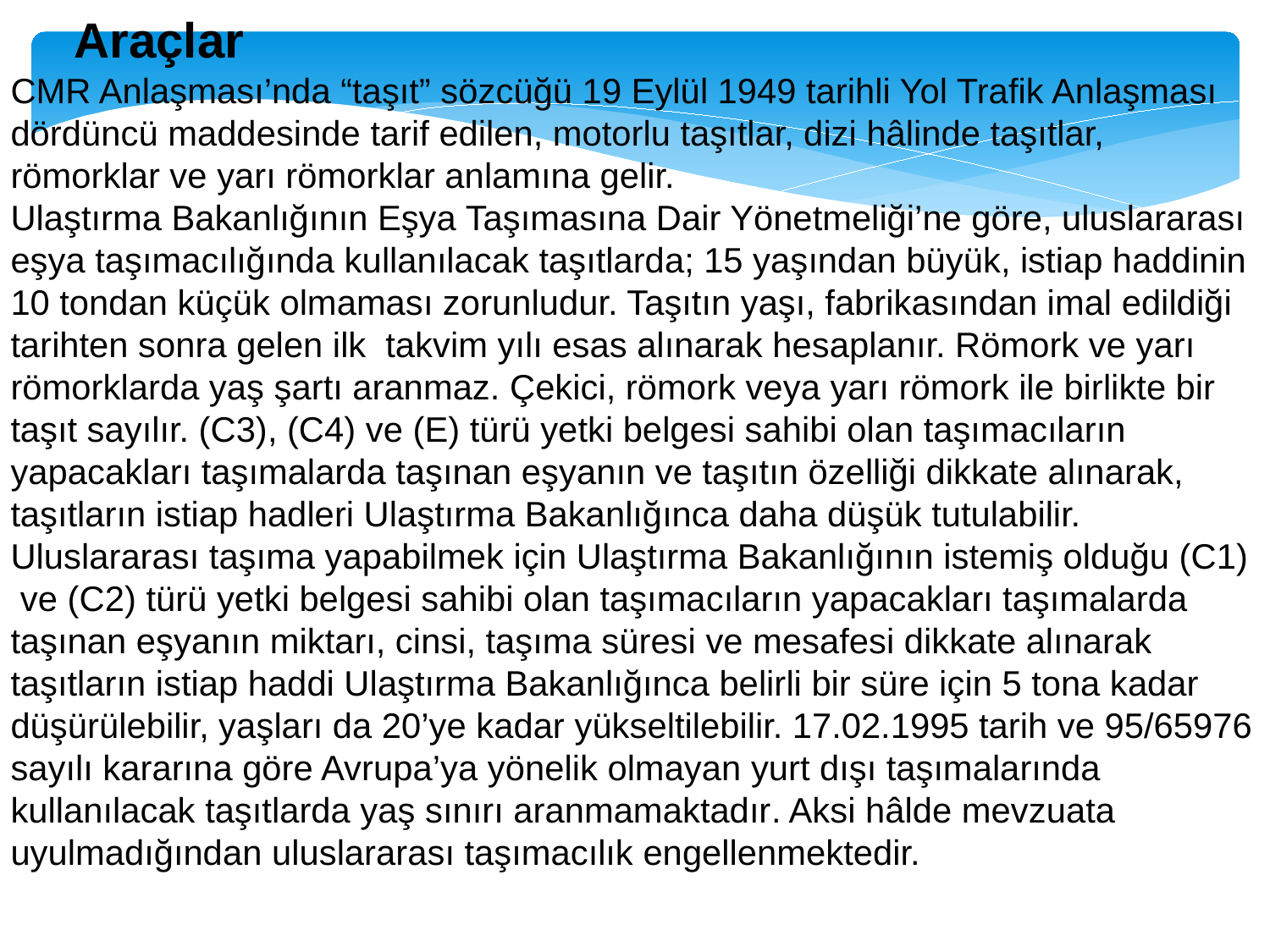

Araçlar
CMR Anlaşması’nda “taşıt” sözcüğü 19 Eylül 1949 tarihli Yol Trafik Anlaşması dördüncü maddesinde tarif edilen, motorlu taşıtlar, dizi hâlinde taşıtlar, römorklar ve yarı römorklar anlamına gelir.
Ulaştırma Bakanlığının Eşya Taşımasına Dair Yönetmeliği’ne göre, uluslararası eşya taşımacılığında kullanılacak taşıtlarda; 15 yaşından büyük, istiap haddinin 10 tondan küçük olmaması zorunludur. Taşıtın yaşı, fabrikasından imal edildiği tarihten sonra gelen ilk  takvim yılı esas alınarak hesaplanır. Römork ve yarı römorklarda yaş şartı aranmaz. Çekici, römork veya yarı römork ile birlikte bir taşıt sayılır. (C3), (C4) ve (E) türü yetki belgesi sahibi olan taşımacıların yapacakları taşımalarda taşınan eşyanın ve taşıtın özelliği dikkate alınarak, taşıtların istiap hadleri Ulaştırma Bakanlığınca daha düşük tutulabilir.
Uluslararası taşıma yapabilmek için Ulaştırma Bakanlığının istemiş olduğu (C1)  ve (C2) türü yetki belgesi sahibi olan taşımacıların yapacakları taşımalarda taşınan eşyanın miktarı, cinsi, taşıma süresi ve mesafesi dikkate alınarak taşıtların istiap haddi Ulaştırma Bakanlığınca belirli bir süre için 5 tona kadar düşürülebilir, yaşları da 20’ye kadar yükseltilebilir. 17.02.1995 tarih ve 95/65976 sayılı kararına göre Avrupa’ya yönelik olmayan yurt dışı taşımalarında kullanılacak taşıtlarda yaş sınırı aranmamaktadır. Aksi hâlde mevzuata uyulmadığından uluslararası taşımacılık engellenmektedir.